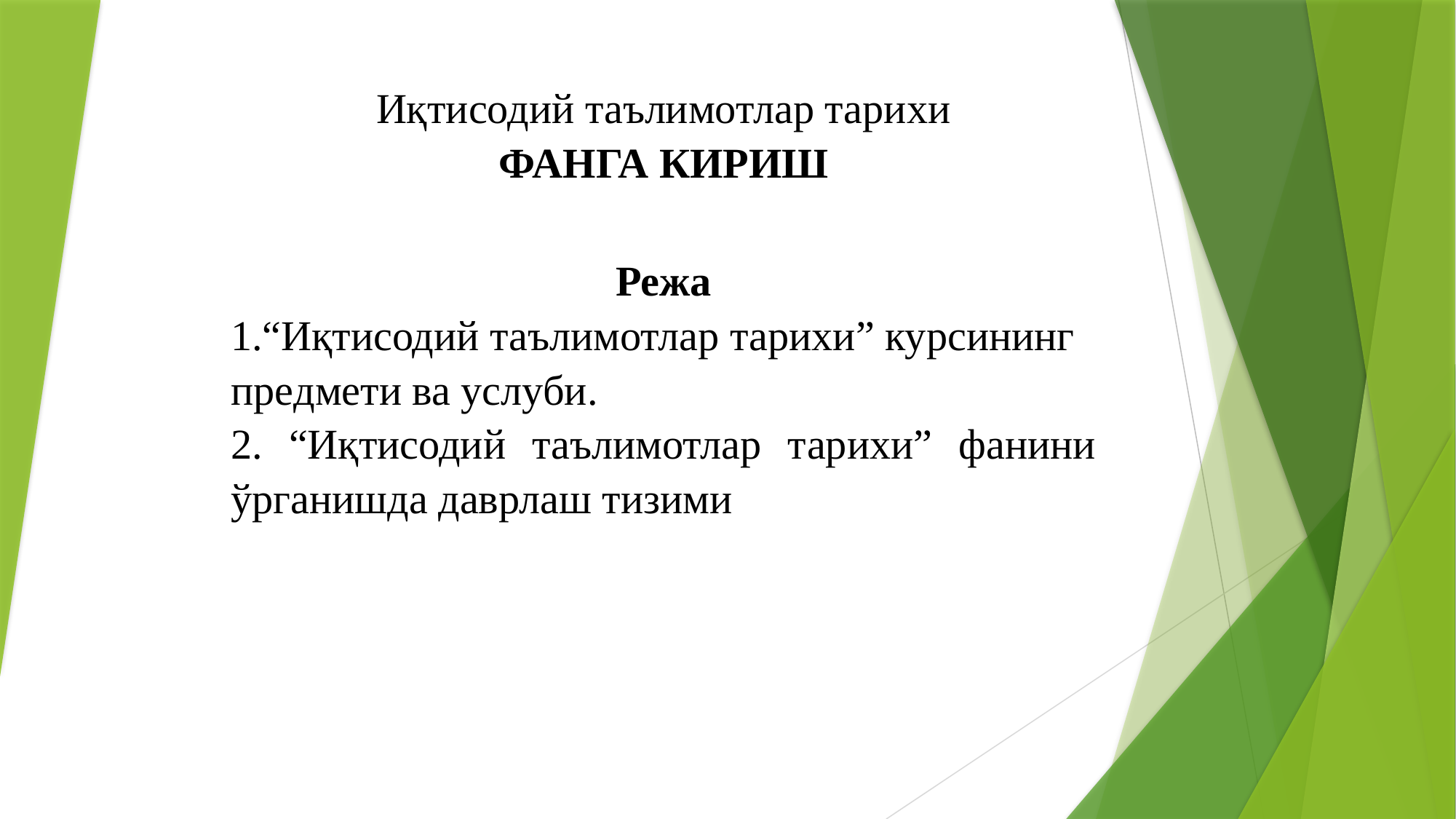

Иқтисодий таълимотлар тарихи ФАНГА КИРИШ
Режа
1.“Иқтисодий таълимотлар тарихи” курсининг предмети ва услуби.
2. “Иқтисодий таълимотлар тарихи” фанини ўрганишда даврлаш тизими